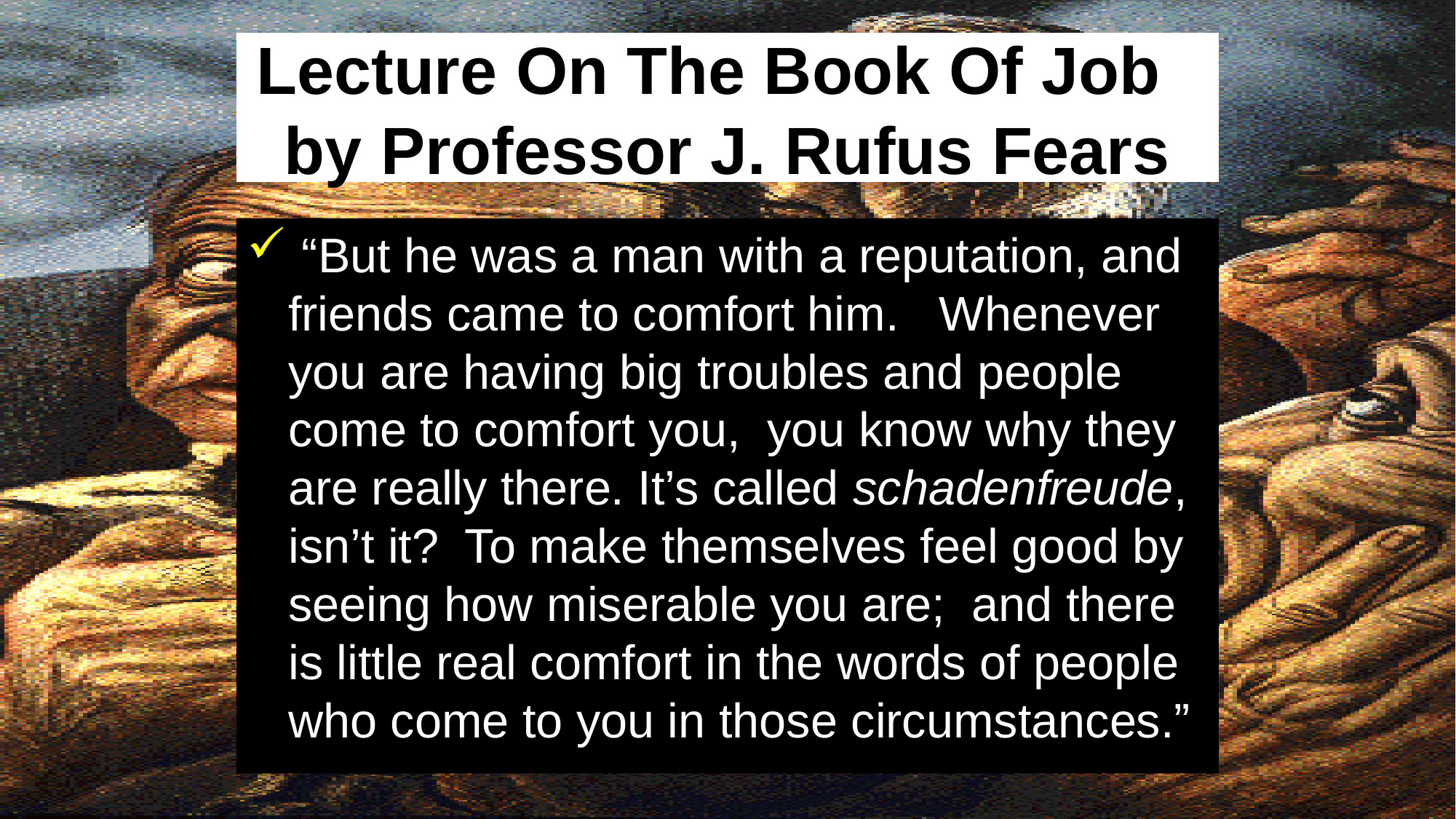

# Lecture On The Book Of Job   by Professor J. Rufus Fears
 “But he was a man with a reputation, and friends came to comfort him.   Whenever you are having big troubles and people come to comfort you,  you know why they are really there. It’s called schadenfreude,  isn’t it?  To make themselves feel good by seeing how miserable you are;  and there is little real comfort in the words of people who come to you in those circumstances.”